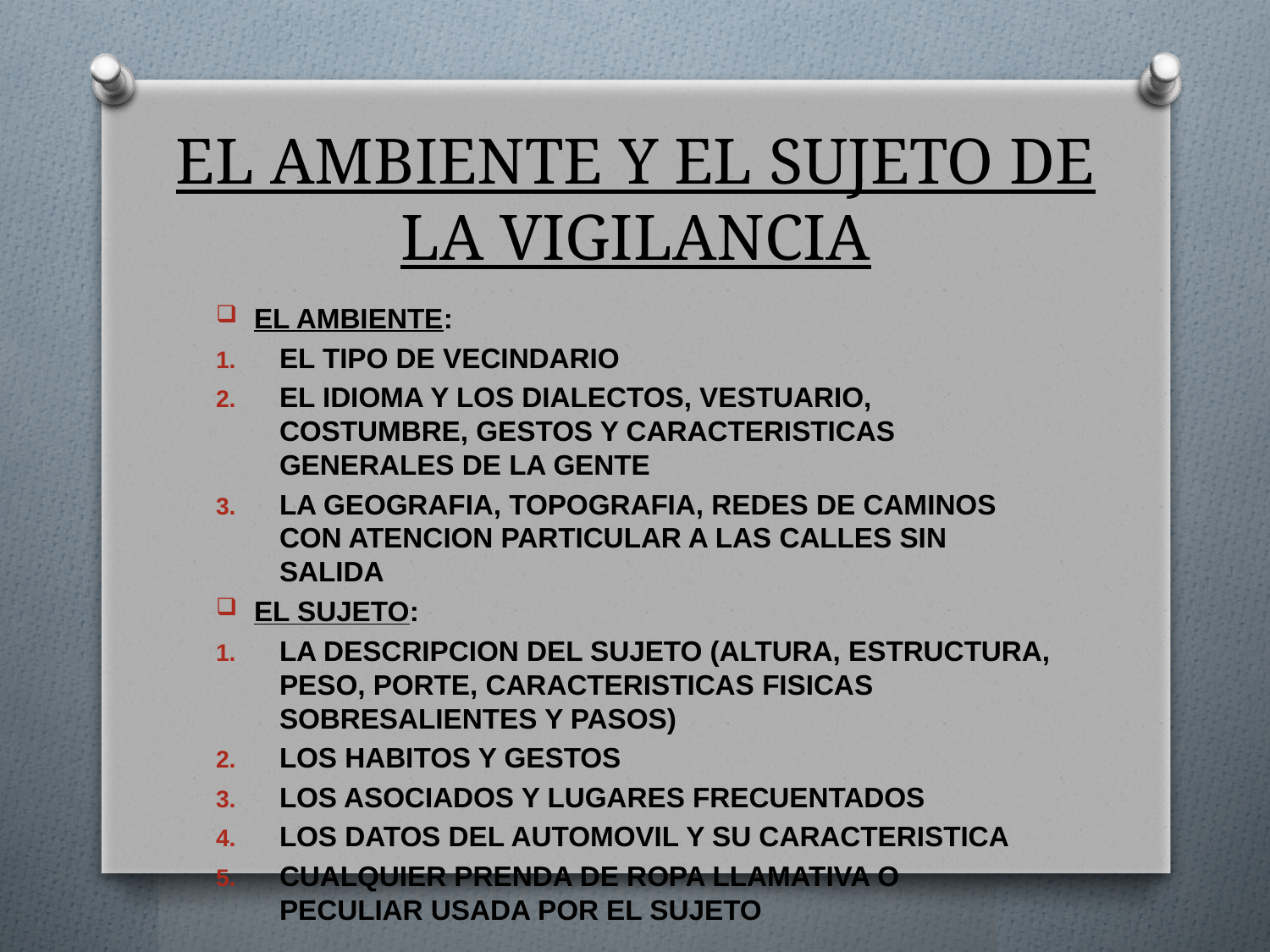

# EL AMBIENTE Y EL SUJETO DE LA VIGILANCIA
EL AMBIENTE:
EL TIPO DE VECINDARIO
EL IDIOMA Y LOS DIALECTOS, VESTUARIO, COSTUMBRE, GESTOS Y CARACTERISTICAS GENERALES DE LA GENTE
LA GEOGRAFIA, TOPOGRAFIA, REDES DE CAMINOS CON ATENCION PARTICULAR A LAS CALLES SIN SALIDA
EL SUJETO:
LA DESCRIPCION DEL SUJETO (ALTURA, ESTRUCTURA, PESO, PORTE, CARACTERISTICAS FISICAS SOBRESALIENTES Y PASOS)
LOS HABITOS Y GESTOS
LOS ASOCIADOS Y LUGARES FRECUENTADOS
LOS DATOS DEL AUTOMOVIL Y SU CARACTERISTICA
CUALQUIER PRENDA DE ROPA LLAMATIVA O PECULIAR USADA POR EL SUJETO